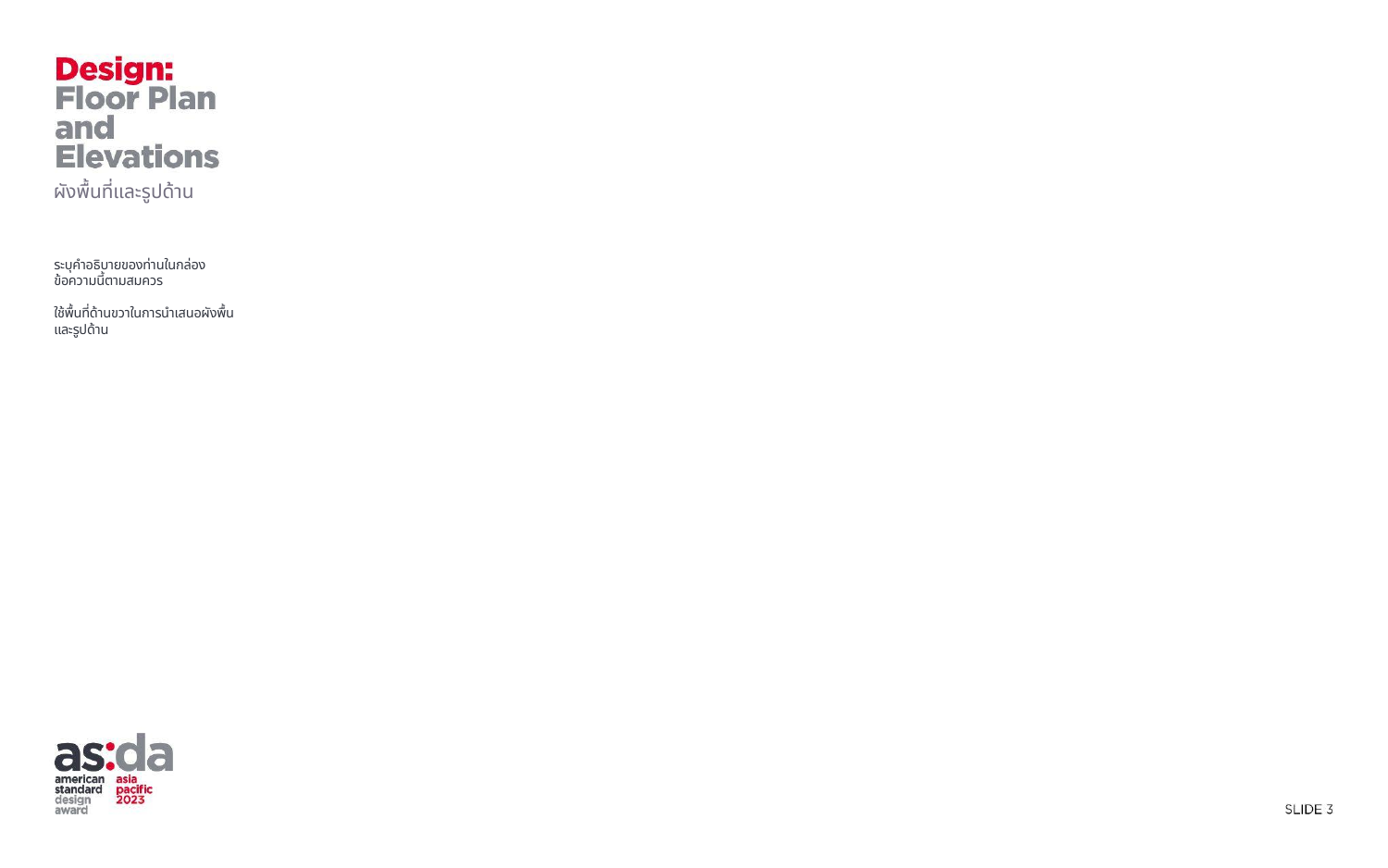

ผังพื้นที่และรูปด้าน
ระบุคำอธิบายของท่านในกล่องข้อความนี้ตามสมควร

ใช้พื้นที่ด้านขวาในการนำเสนอผังพื้นและรูปด้าน